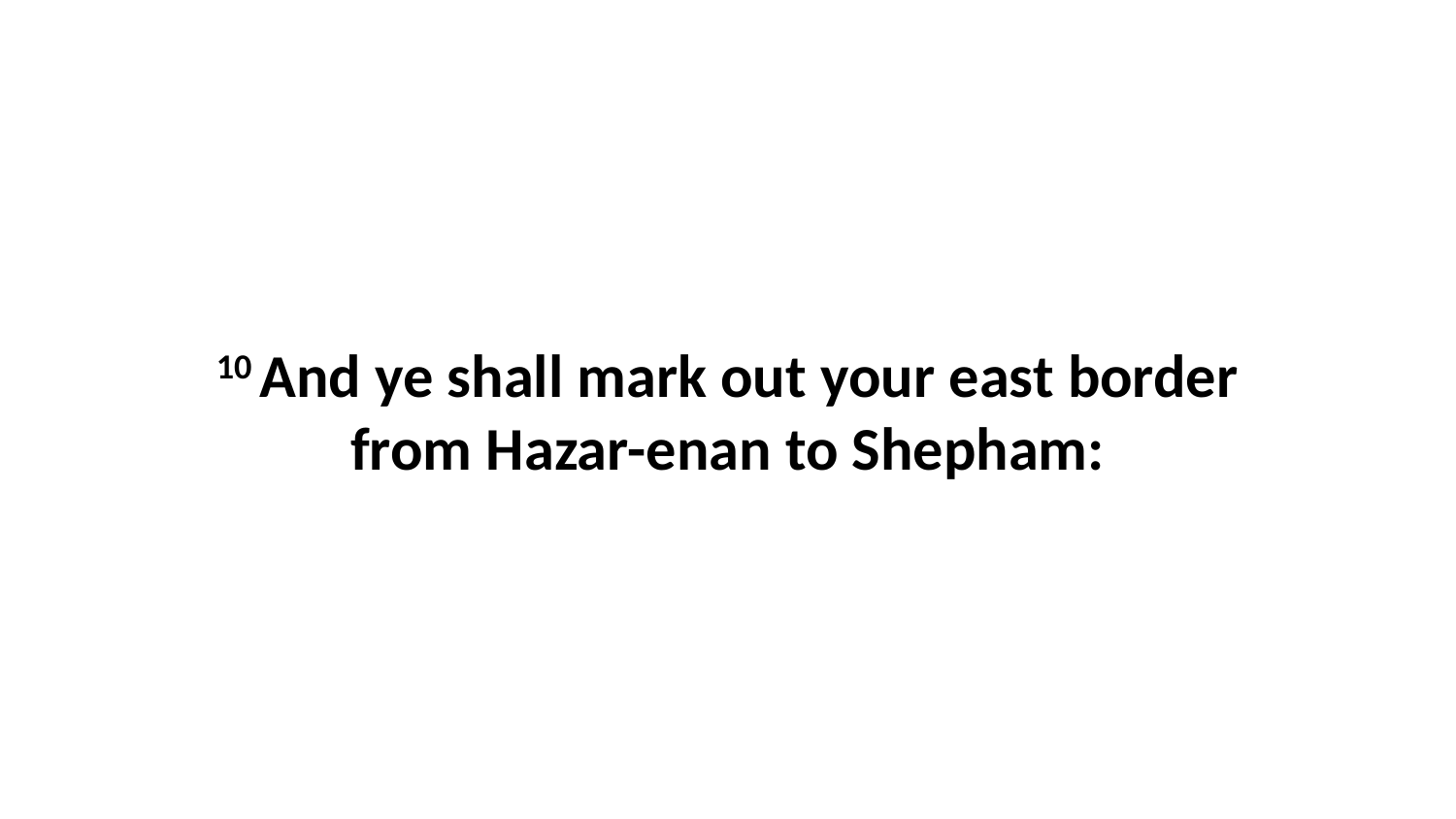

10 And ye shall mark out your east border from Hazar-enan to Shepham: